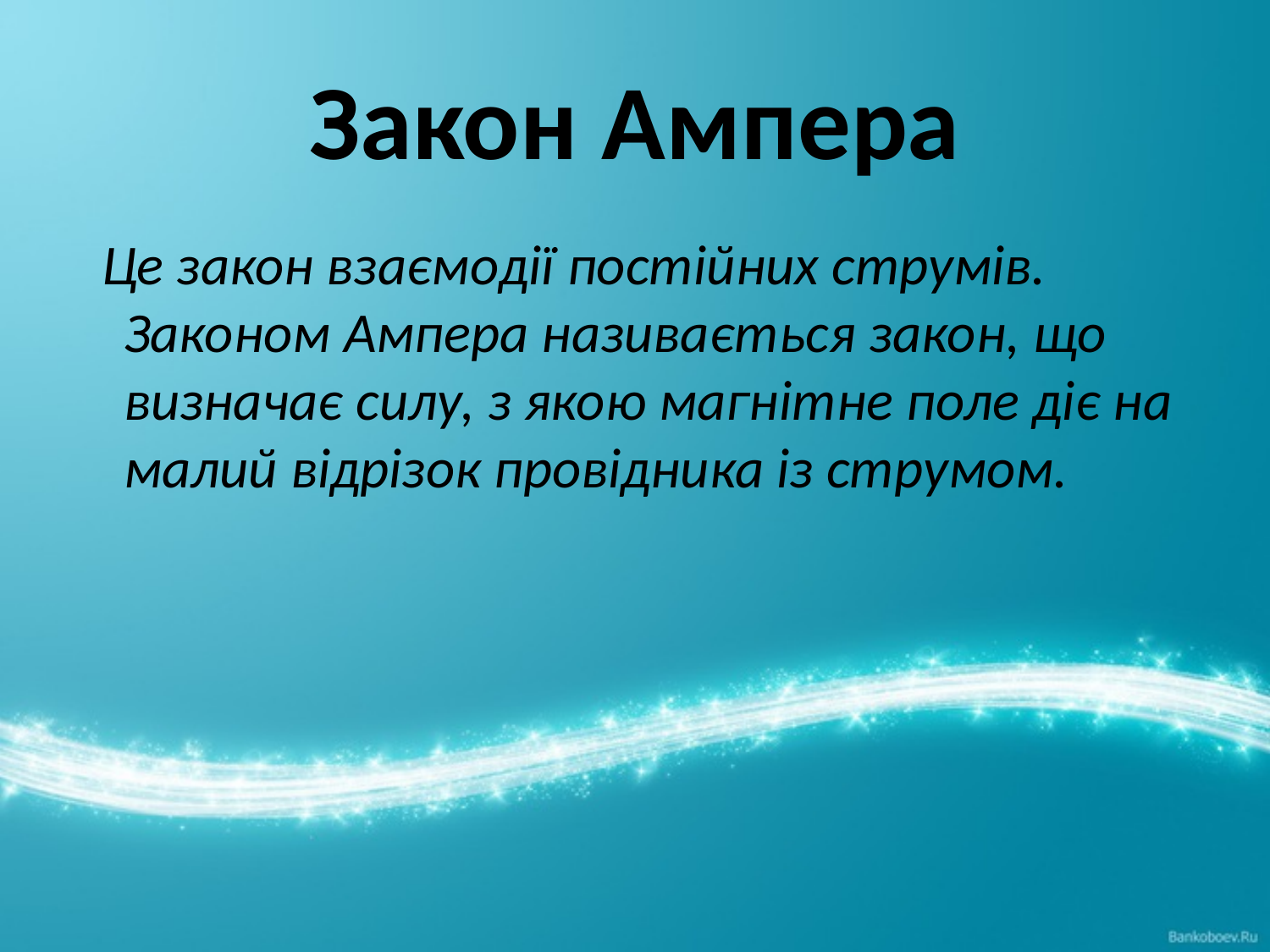

# Закон Ампера
  Це закон взаємодії постійних струмів. Законом Ампера називається закон, що визначає силу, з якою магнітне поле діє на малий відрізок провідника із струмом.